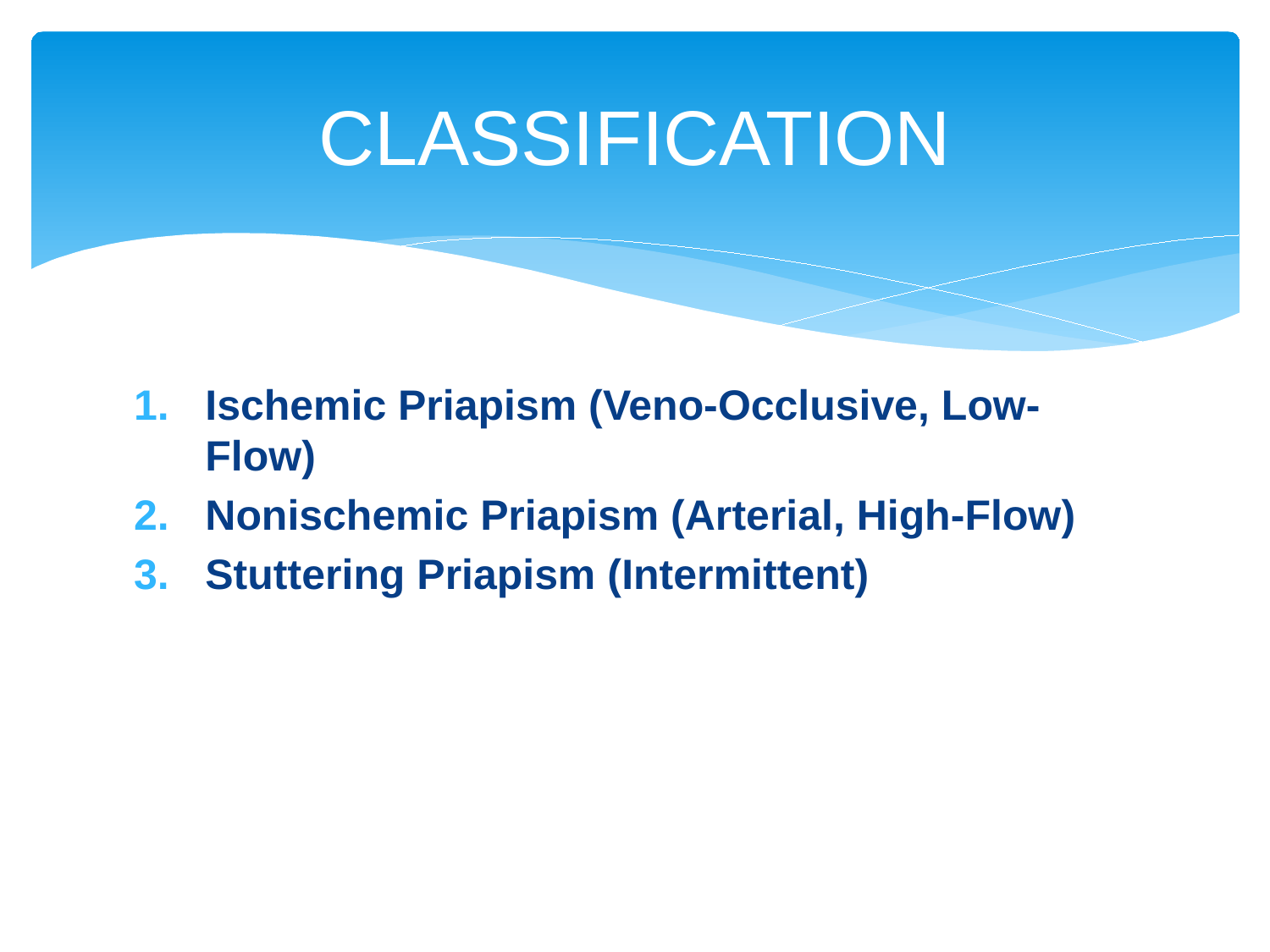

# CLASSIFICATION
Ischemic Priapism (Veno-Occlusive, Low-Flow)
Nonischemic Priapism (Arterial, High-Flow)
Stuttering Priapism (Intermittent)